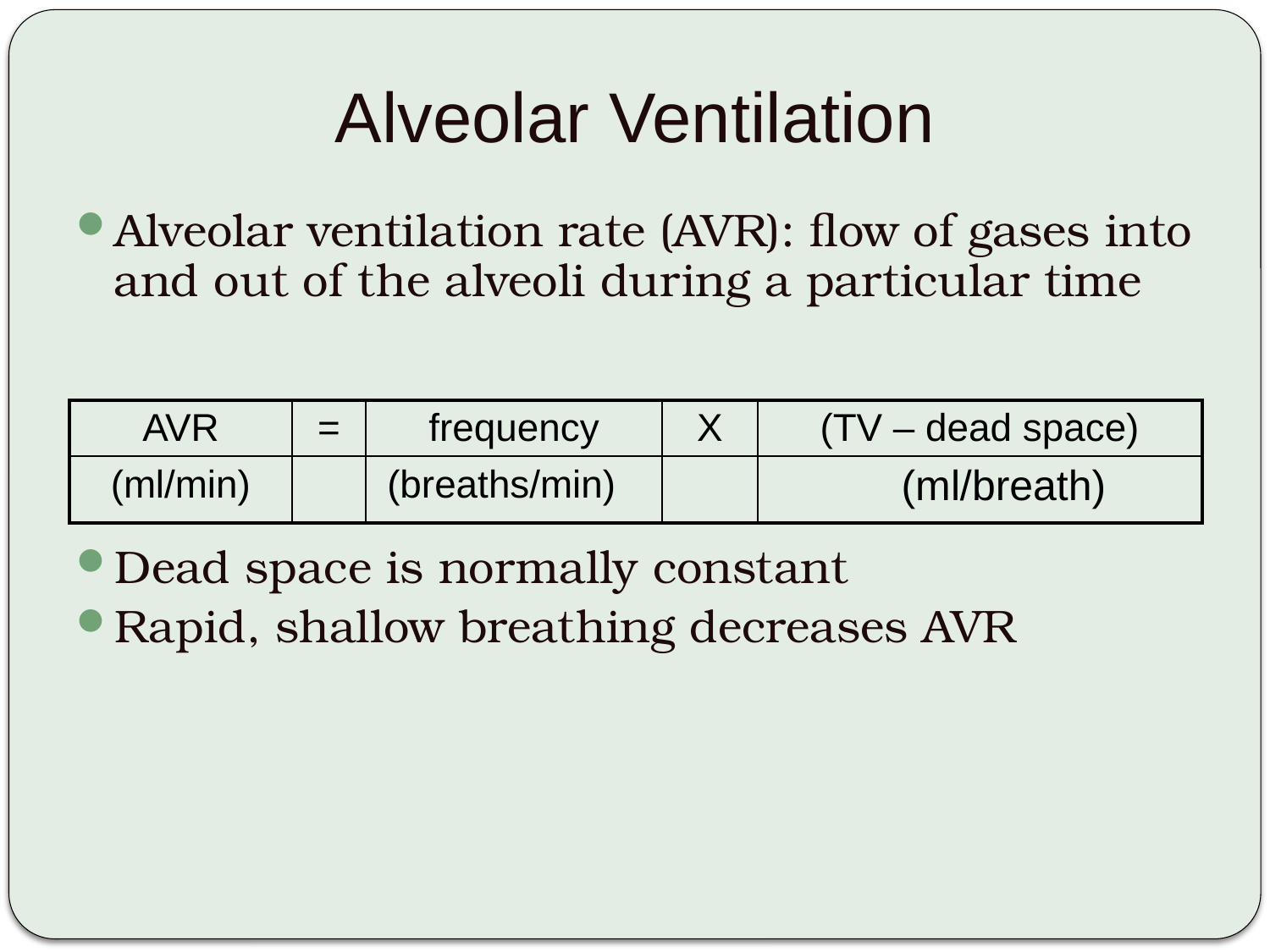

# Alveolar Ventilation
Alveolar ventilation rate (AVR): flow of gases into and out of the alveoli during a particular time

Dead space is normally constant
Rapid, shallow breathing decreases AVR
| AVR | = | frequency | X | (TV – dead space) |
| --- | --- | --- | --- | --- |
| (ml/min) |  | (breaths/min) |  | (ml/breath) |